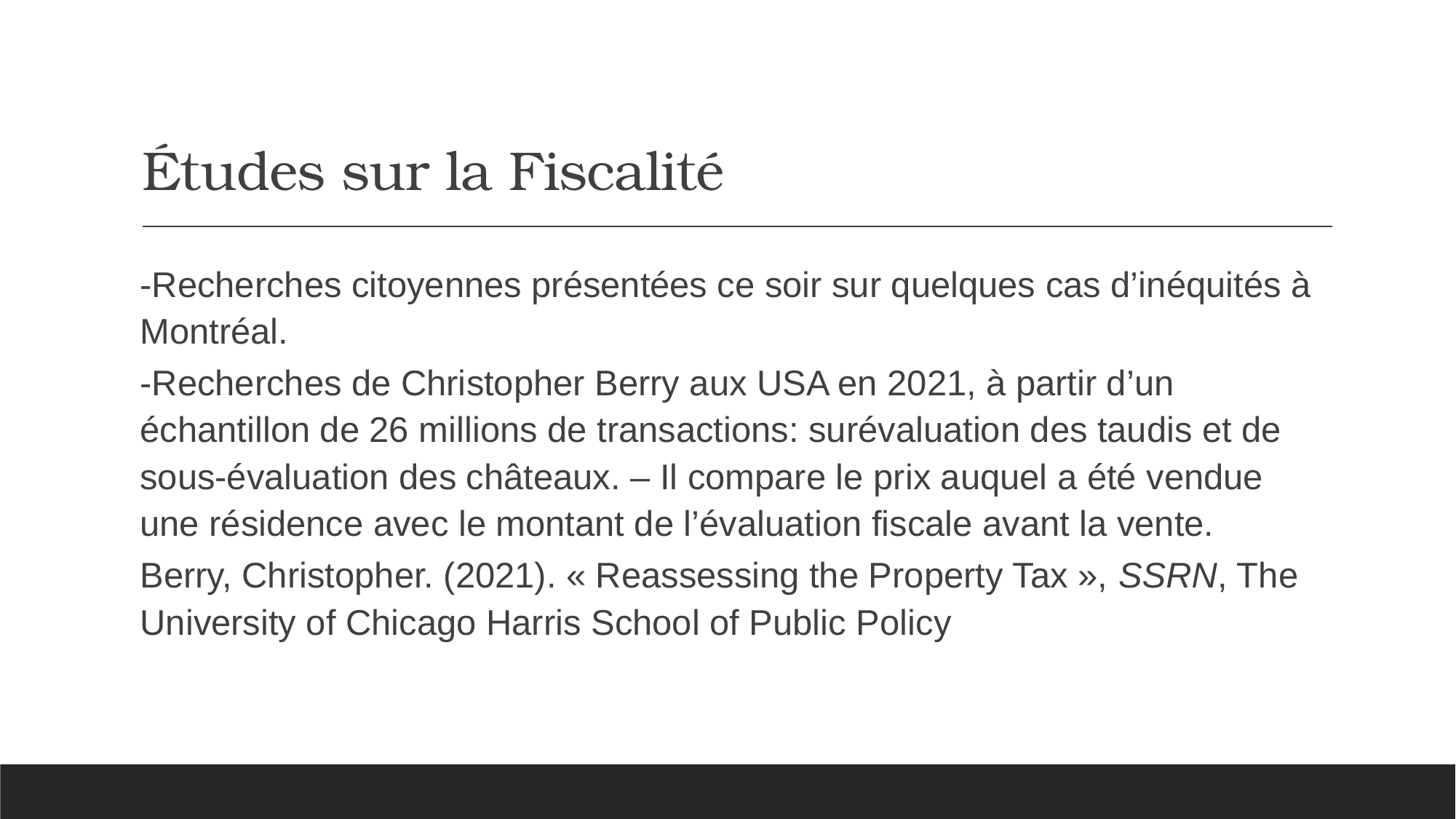

# Études sur la Fiscalité
-Recherches citoyennes présentées ce soir sur quelques cas d’inéquités à Montréal.
-Recherches de Christopher Berry aux USA en 2021, à partir d’un échantillon de 26 millions de transactions: surévaluation des taudis et de sous-évaluation des châteaux. – Il compare le prix auquel a été vendue une résidence avec le montant de l’évaluation fiscale avant la vente.
Berry, Christopher. (2021). « Reassessing the Property Tax », SSRN, The University of Chicago Harris School of Public Policy